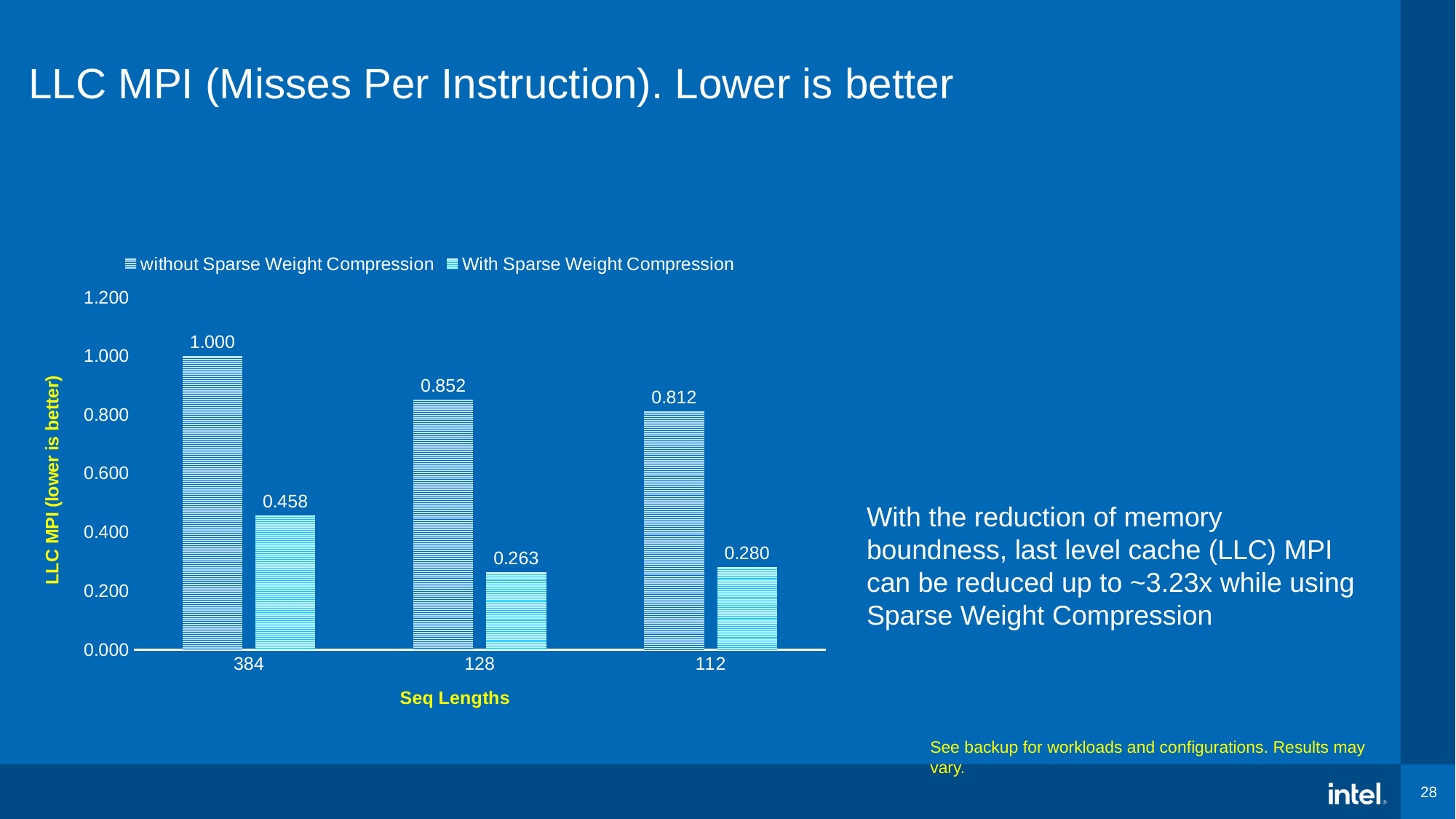

# LLC MPI (Misses Per Instruction). Lower is better

### Chart

| Category | without Sparse Weight Compression | With Sparse Weight Compression |
|---|---|---|
| 384 | 1.0 | 0.4578011667104077 |
| 128 | 0.8521376941032835 | 0.2634365303988682 |
| 112 | 0.811892852174161 | 0.2804385386329749 |
With the reduction of memory boundness, last level cache (LLC) MPI can be reduced up to ~3.23x while using Sparse Weight Compression
See backup for workloads and configurations. Results may vary.